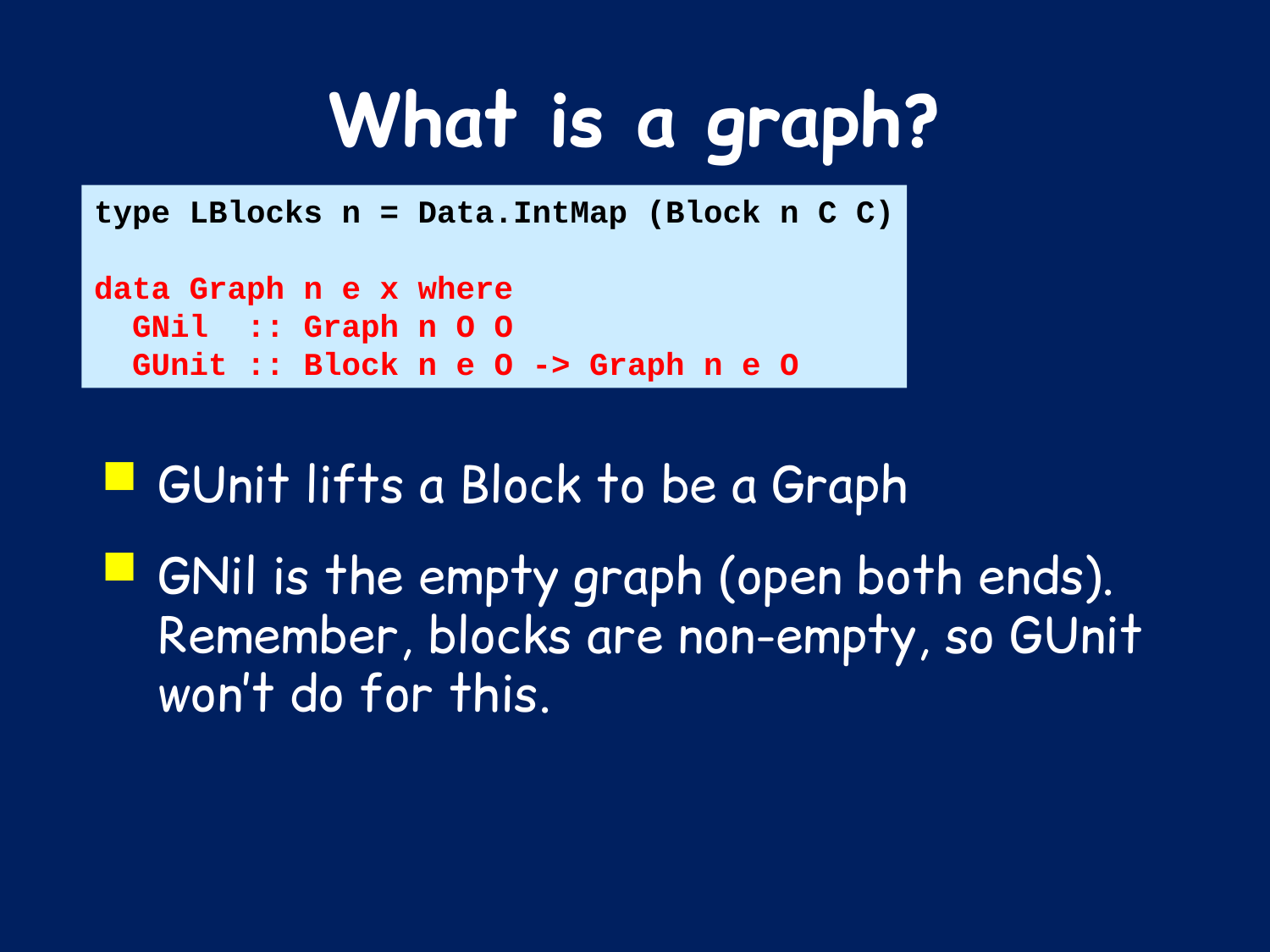

# What is a graph?
type LBlocks n = Data.IntMap (Block n C C)

data Graph n e x where
  GNil  :: Graph n O O
  GUnit :: Block n e O -> Graph n e O
GUnit lifts a Block to be a Graph
GNil is the empty graph (open both ends).  Remember, blocks are non-empty, so GUnit won’t do for this.